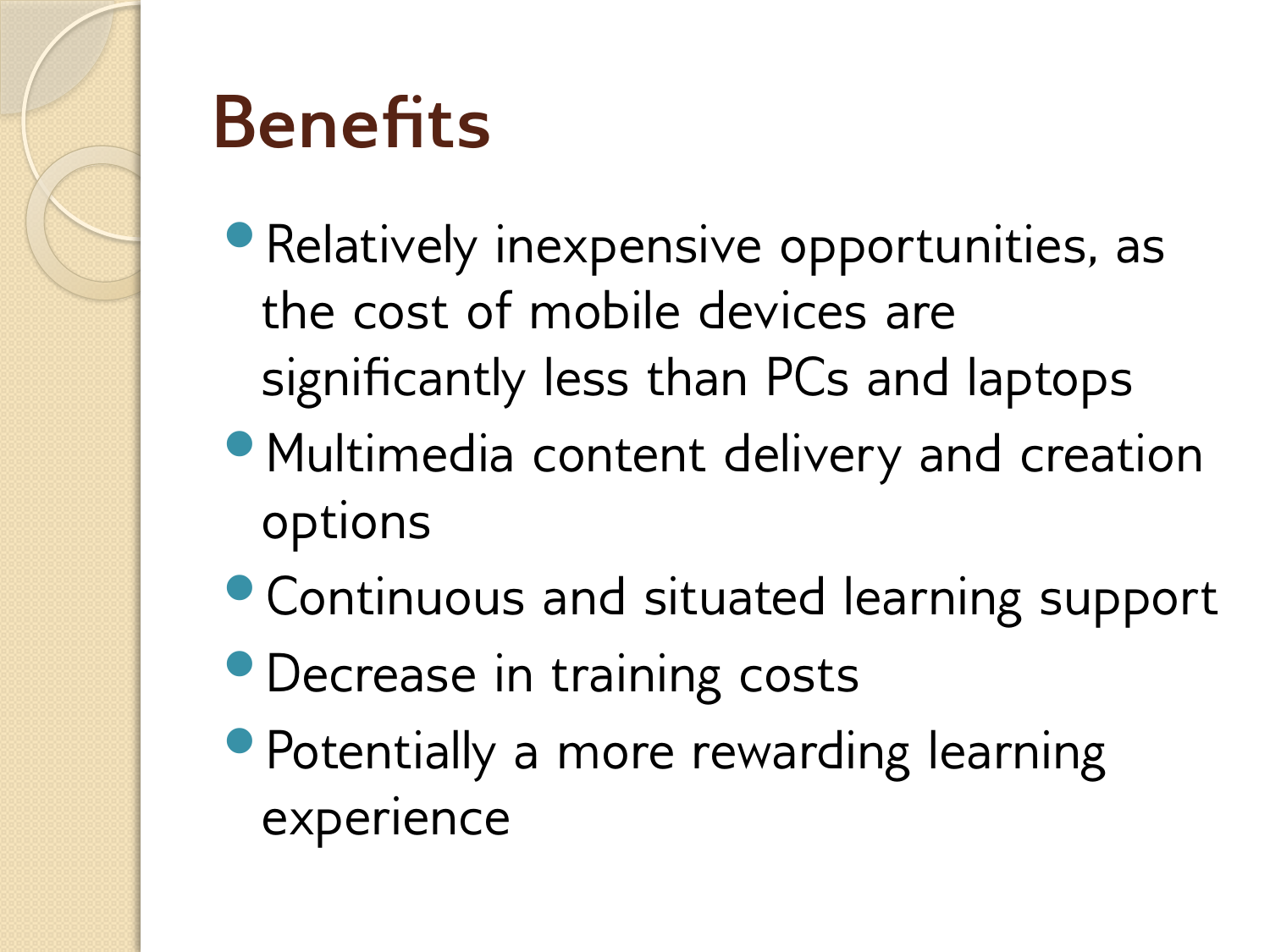

# Benefits
Relatively inexpensive opportunities, as the cost of mobile devices are significantly less than PCs and laptops
Multimedia content delivery and creation options
Continuous and situated learning support
Decrease in training costs
Potentially a more rewarding learning experience